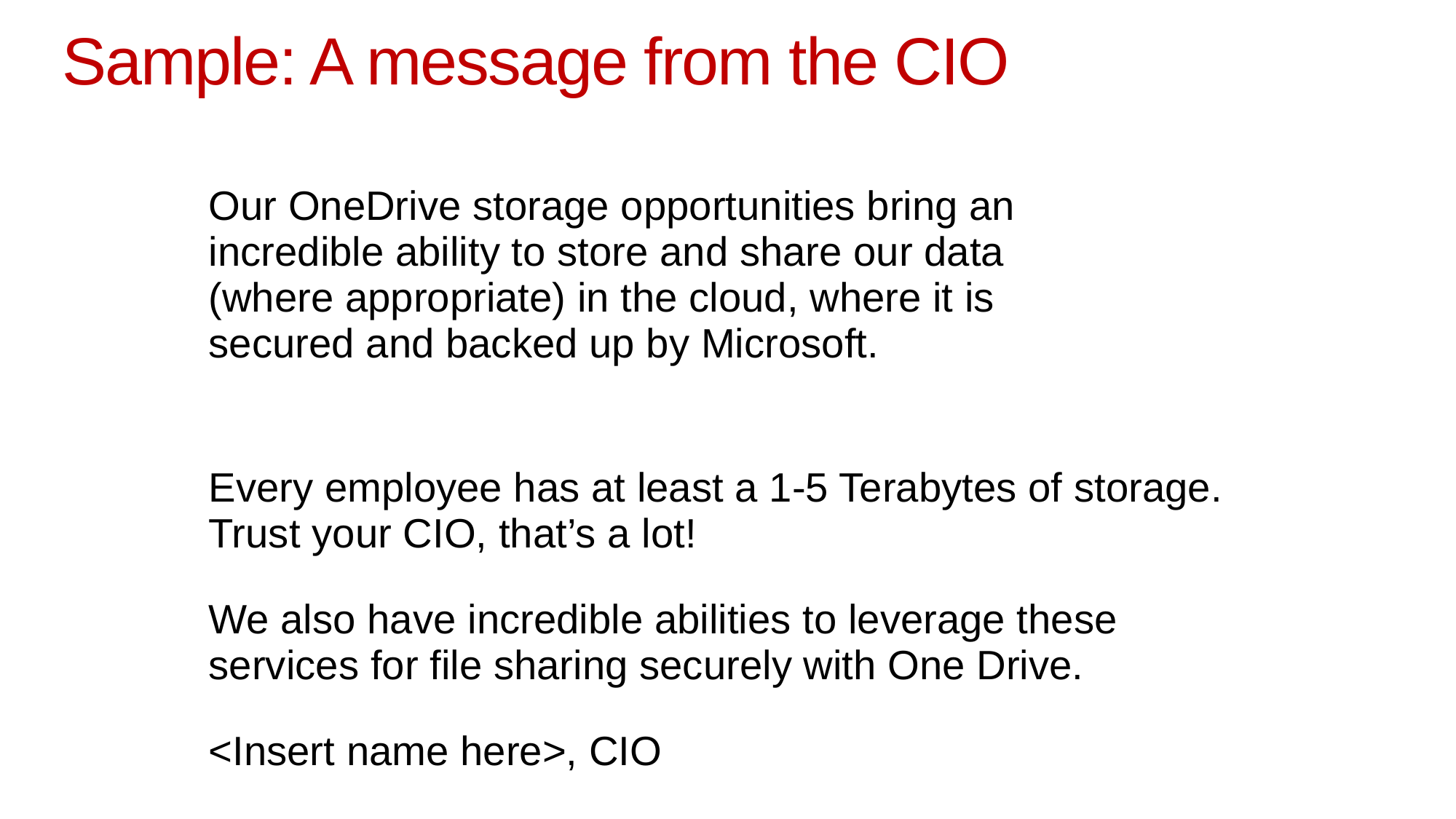

# Sample: A message from the CIO
| Our OneDrive storage opportunities bring an incredible ability to store and share our data (where appropriate) in the cloud, where it is secured and backed up by Microsoft. |  |
| --- | --- |
| Every employee has at least a 1-5 Terabytes of storage. Trust your CIO, that’s a lot! |  |
| We also have incredible abilities to leverage these services for file sharing securely with One Drive. |  |
| <Insert name here>, CIO |  |